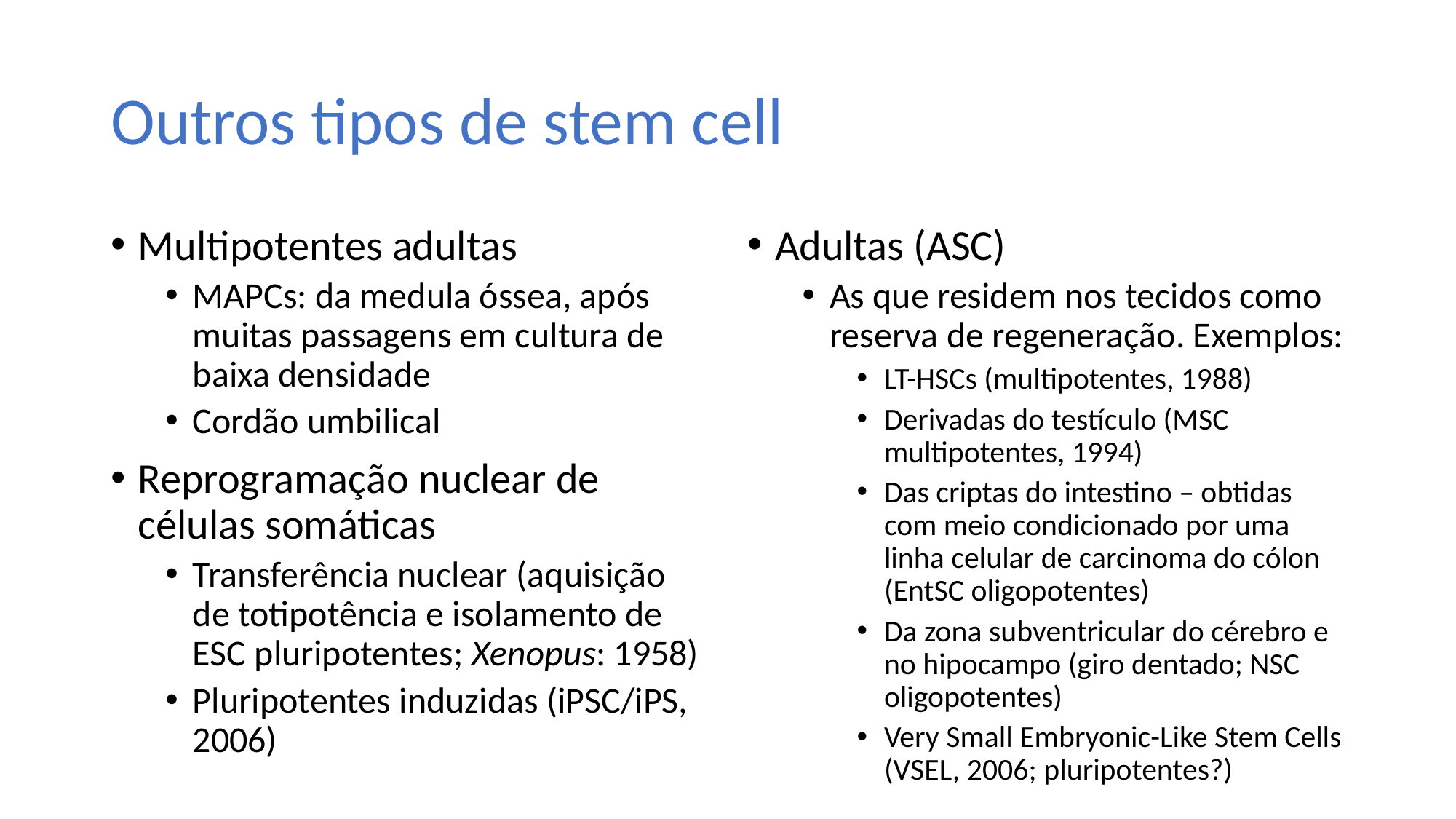

# Outros tipos de stem cell
Adultas (ASC)
As que residem nos tecidos como reserva de regeneração. Exemplos:
LT-HSCs (multipotentes, 1988)
Derivadas do testículo (MSC multipotentes, 1994)
Das criptas do intestino – obtidas com meio condicionado por uma linha celular de carcinoma do cólon (EntSC oligopotentes)
Da zona subventricular do cérebro e no hipocampo (giro dentado; NSC oligopotentes)
Very Small Embryonic-Like Stem Cells (VSEL, 2006; pluripotentes?)

Multipotentes adultas
MAPCs: da medula óssea, após muitas passagens em cultura de baixa densidade
Cordão umbilical
Reprogramação nuclear de células somáticas
Transferência nuclear (aquisição de totipotência e isolamento de ESC pluripotentes; Xenopus: 1958)
Pluripotentes induzidas (iPSC/iPS, 2006)